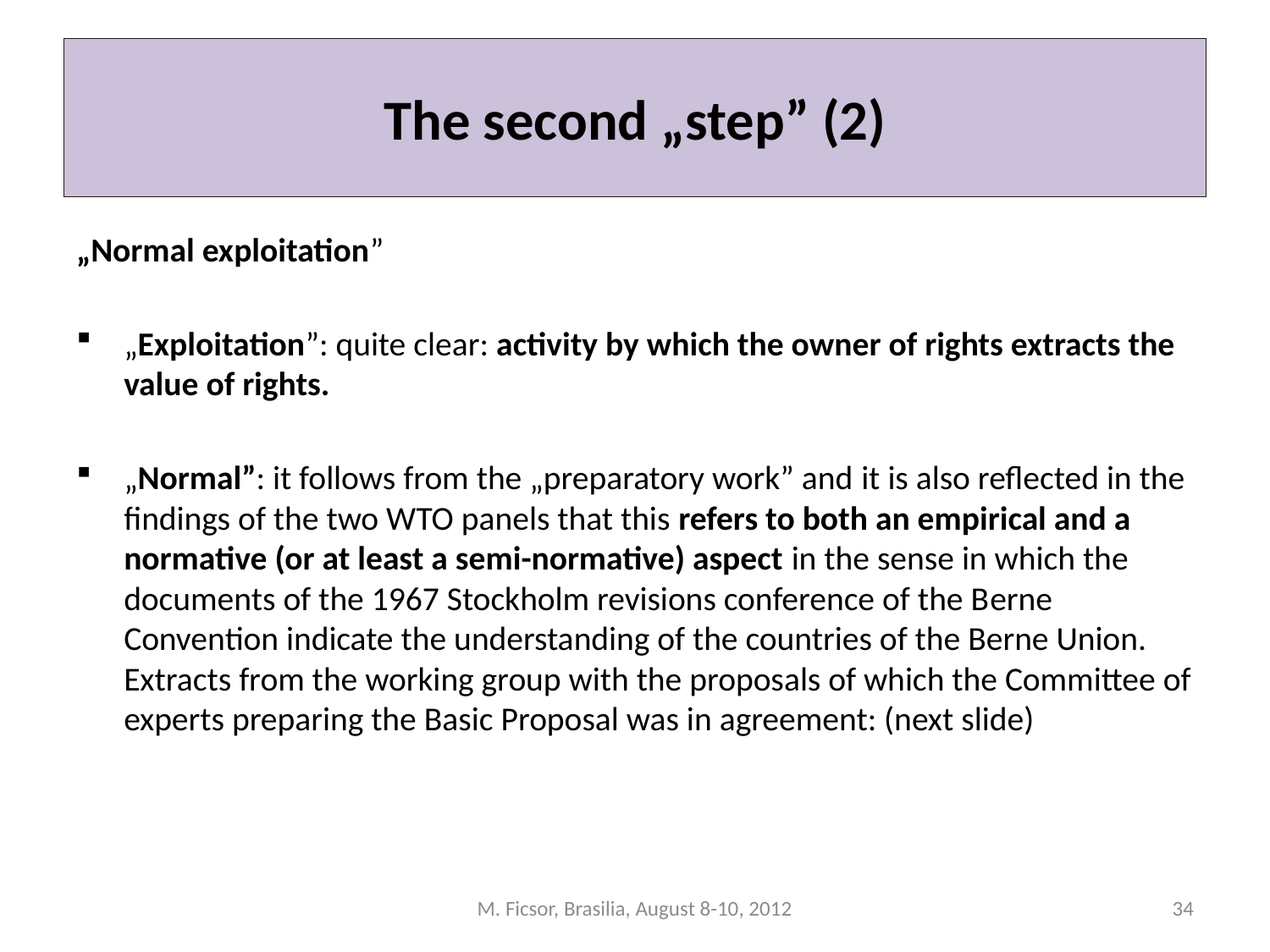

# The second „step” (2)
„Normal exploitation”

„Exploitation”: quite clear: activity by which the owner of rights extracts the value of rights.

„Normal”: it follows from the „preparatory work” and it is also reflected in the findings of the two WTO panels that this refers to both an empirical and a normative (or at least a semi-normative) aspect in the sense in which the documents of the 1967 Stockholm revisions conference of the Berne Convention indicate the understanding of the countries of the Berne Union. Extracts from the working group with the proposals of which the Committee of experts preparing the Basic Proposal was in agreement: (next slide)

M. Ficsor, Brasilia, August 8-10, 2012
34